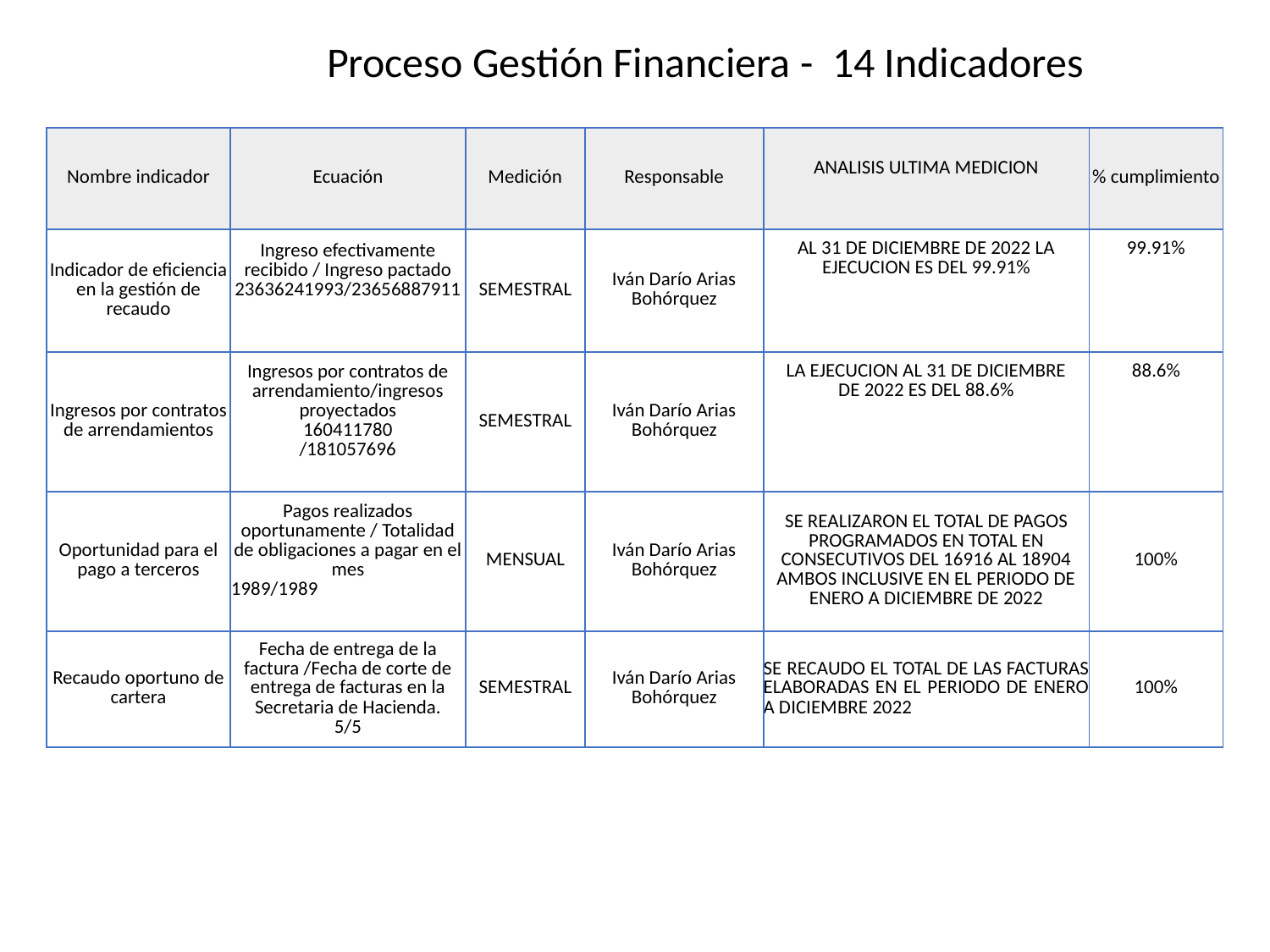

Proceso Gestión Financiera -  14 Indicadores
| Nombre indicador | Ecuación | Medición | Responsable | ANALISIS ULTIMA MEDICION | % cumplimiento |
| --- | --- | --- | --- | --- | --- |
| Indicador de eficiencia en la gestión de recaudo | Ingreso efectivamente recibido / Ingreso pactado 23636241993/23656887911 | SEMESTRAL | Iván Darío Arias Bohórquez | AL 31 DE DICIEMBRE DE 2022 LA EJECUCION ES DEL 99.91% | 99.91% |
| Ingresos por contratos de arrendamientos | Ingresos por contratos de arrendamiento/ingresos proyectados 160411780 /181057696 | SEMESTRAL | Iván Darío Arias Bohórquez | LA EJECUCION AL 31 DE DICIEMBRE DE 2022 ES DEL 88.6% | 88.6% |
| Oportunidad para el pago a terceros | Pagos realizados oportunamente / Totalidad de obligaciones a pagar en el mes 1989/1989 | MENSUAL | Iván Darío Arias Bohórquez | SE REALIZARON EL TOTAL DE PAGOS PROGRAMADOS EN TOTAL EN CONSECUTIVOS DEL 16916 AL 18904 AMBOS INCLUSIVE EN EL PERIODO DE ENERO A DICIEMBRE DE 2022 | 100% |
| Recaudo oportuno de cartera | Fecha de entrega de la factura /Fecha de corte de entrega de facturas en la Secretaria de Hacienda. 5/5 | SEMESTRAL | Iván Darío Arias Bohórquez | SE RECAUDO EL TOTAL DE LAS FACTURAS ELABORADAS EN EL PERIODO DE ENERO A DICIEMBRE 2022 | 100% |